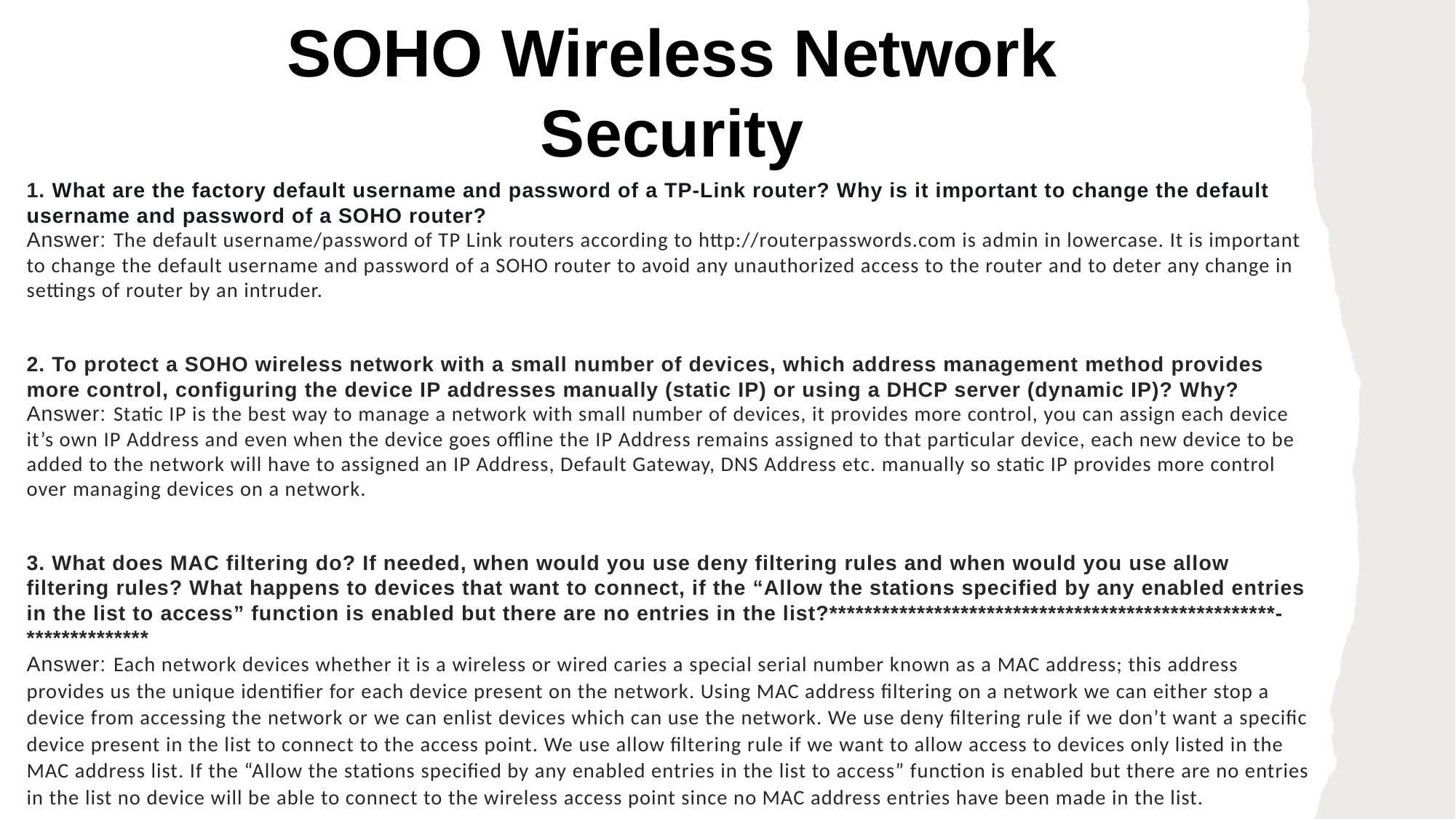

SOHO Wireless Network Security
1. What are the factory default username and password of a TP-Link router? Why is it important to change the default username and password of a SOHO router?
Answer: The default username/password of TP Link routers according to http://routerpasswords.com is admin in lowercase. It is important to change the default username and password of a SOHO router to avoid any unauthorized access to the router and to deter any change in settings of router by an intruder.

2. To protect a SOHO wireless network with a small number of devices, which address management method provides more control, configuring the device IP addresses manually (static IP) or using a DHCP server (dynamic IP)? Why?
Answer: Static IP is the best way to manage a network with small number of devices, it provides more control, you can assign each device it’s own IP Address and even when the device goes offline the IP Address remains assigned to that particular device, each new device to be added to the network will have to assigned an IP Address, Default Gateway, DNS Address etc. manually so static IP provides more control over managing devices on a network.

3. What does MAC filtering do? If needed, when would you use deny filtering rules and when would you use allow filtering rules? What happens to devices that want to connect, if the “Allow the stations specified by any enabled entries in the list to access” function is enabled but there are no entries in the list?***************************************************-**************
Answer: Each network devices whether it is a wireless or wired caries a special serial number known as a MAC address; this address provides us the unique identifier for each device present on the network. Using MAC address filtering on a network we can either stop a device from accessing the network or we can enlist devices which can use the network. We use deny filtering rule if we don’t want a specific device present in the list to connect to the access point. We use allow filtering rule if we want to allow access to devices only listed in the MAC address list. If the “Allow the stations specified by any enabled entries in the list to access” function is enabled but there are no entries in the list no device will be able to connect to the wireless access point since no MAC address entries have been made in the list.